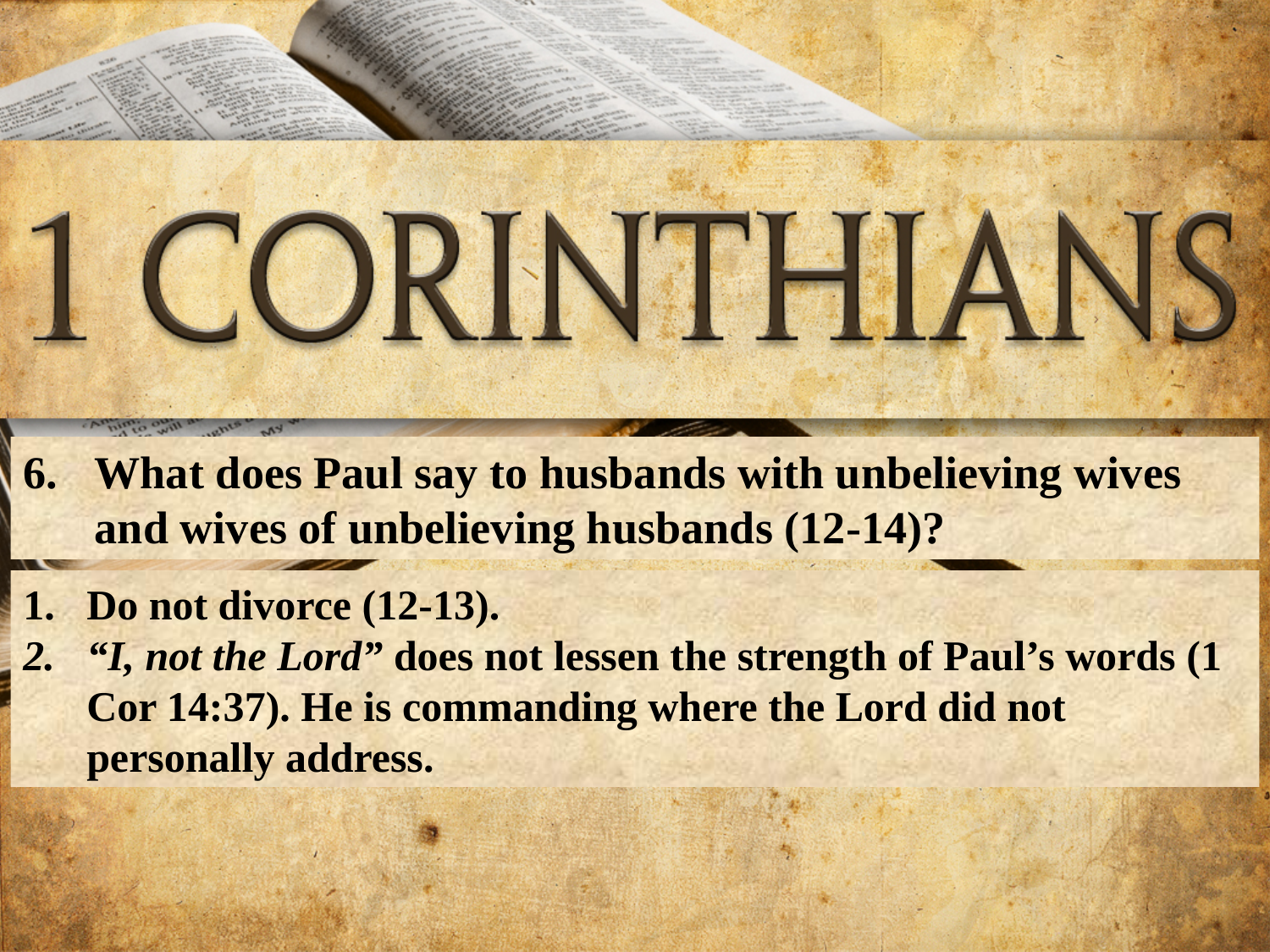

What does Paul say to husbands with unbelieving wives and wives of unbelieving husbands (12-14)?
Do not divorce (12-13).
“I, not the Lord” does not lessen the strength of Paul’s words (1 Cor 14:37). He is commanding where the Lord did not personally address.